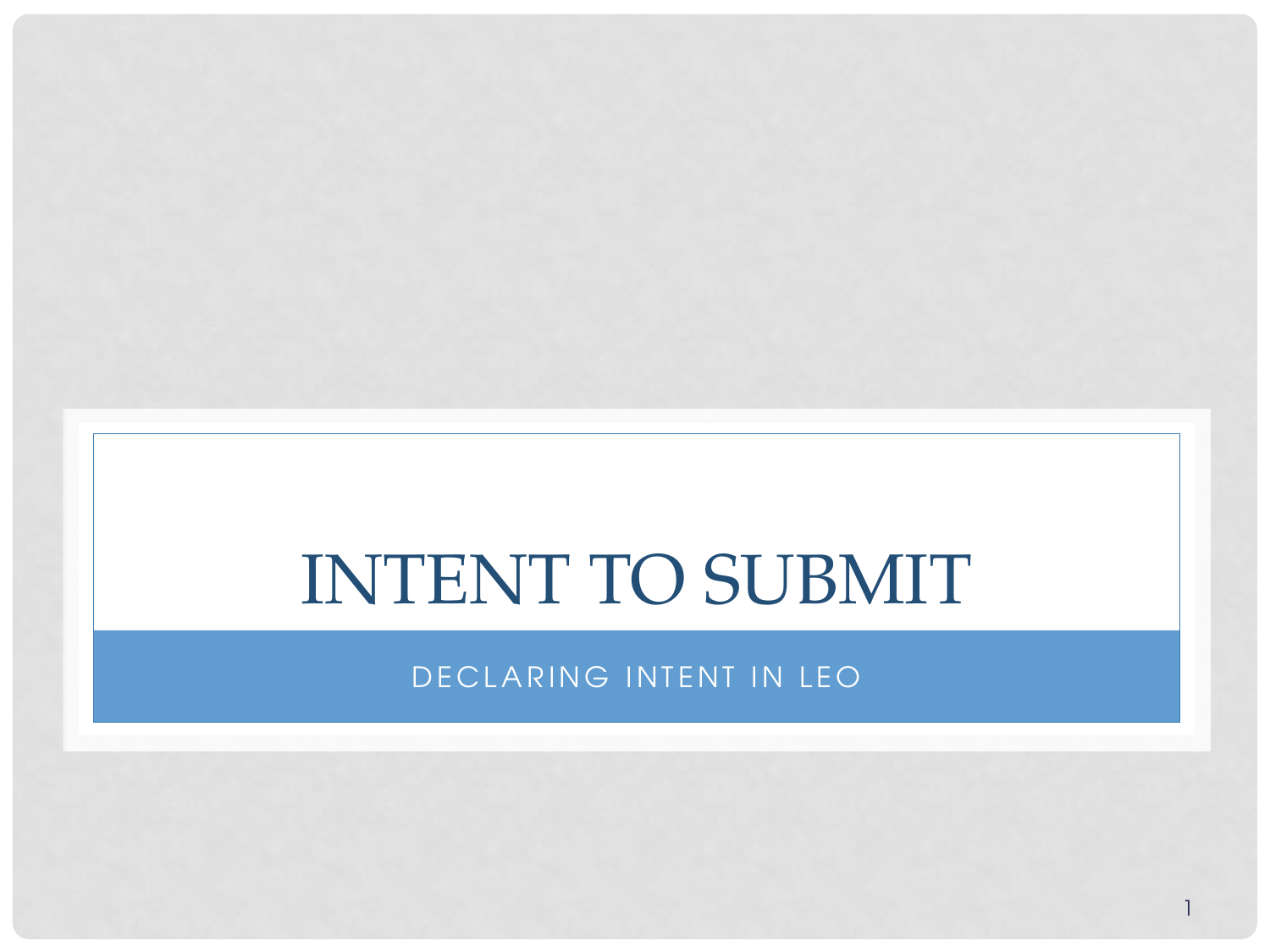

# INTENT TO SUBMIT
Declaring intent in leo
1